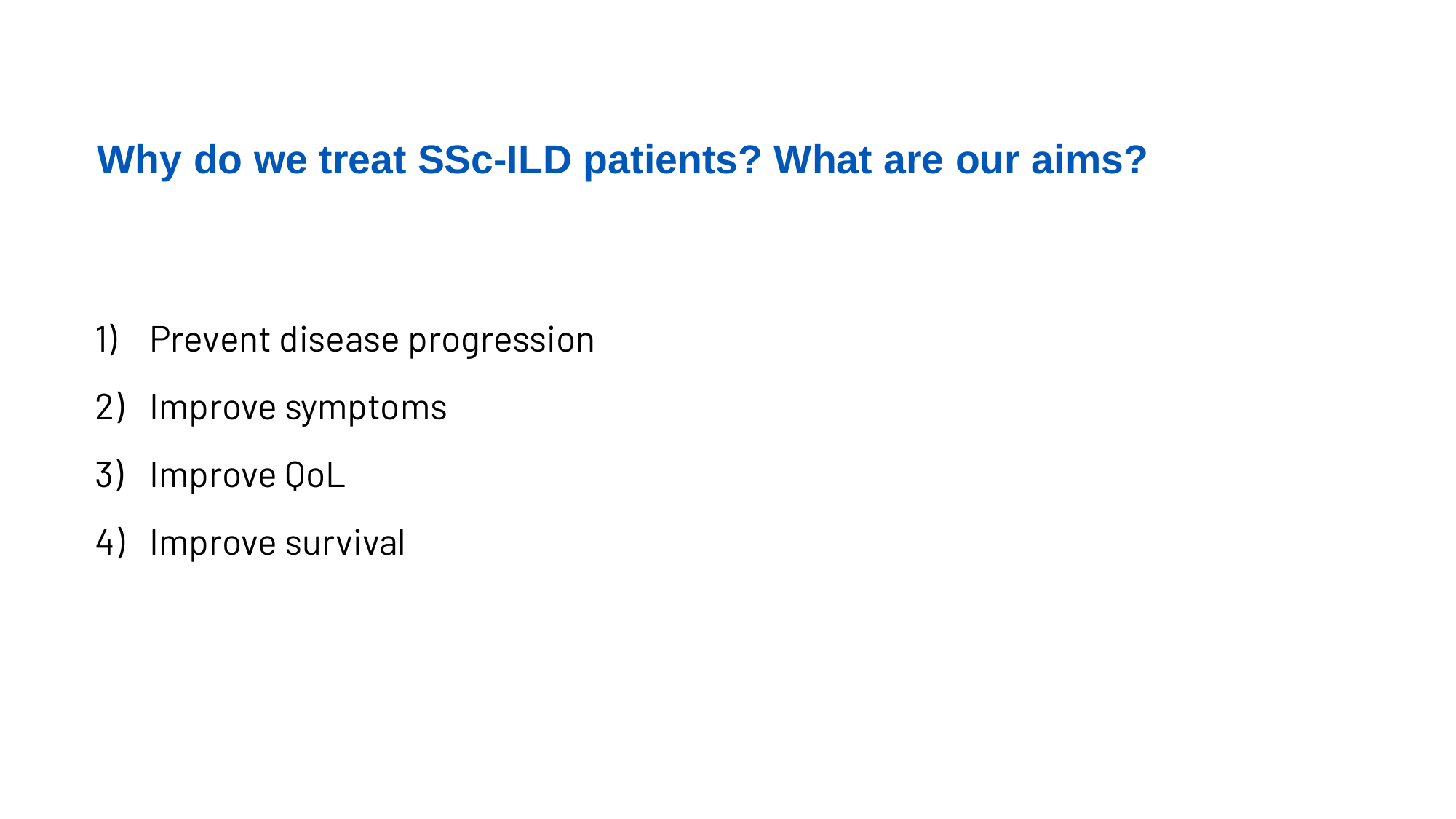

Why do we treat SSc-ILD patients? What are our aims?
Prevent disease progression
Improve symptoms
Improve QoL
Improve survival